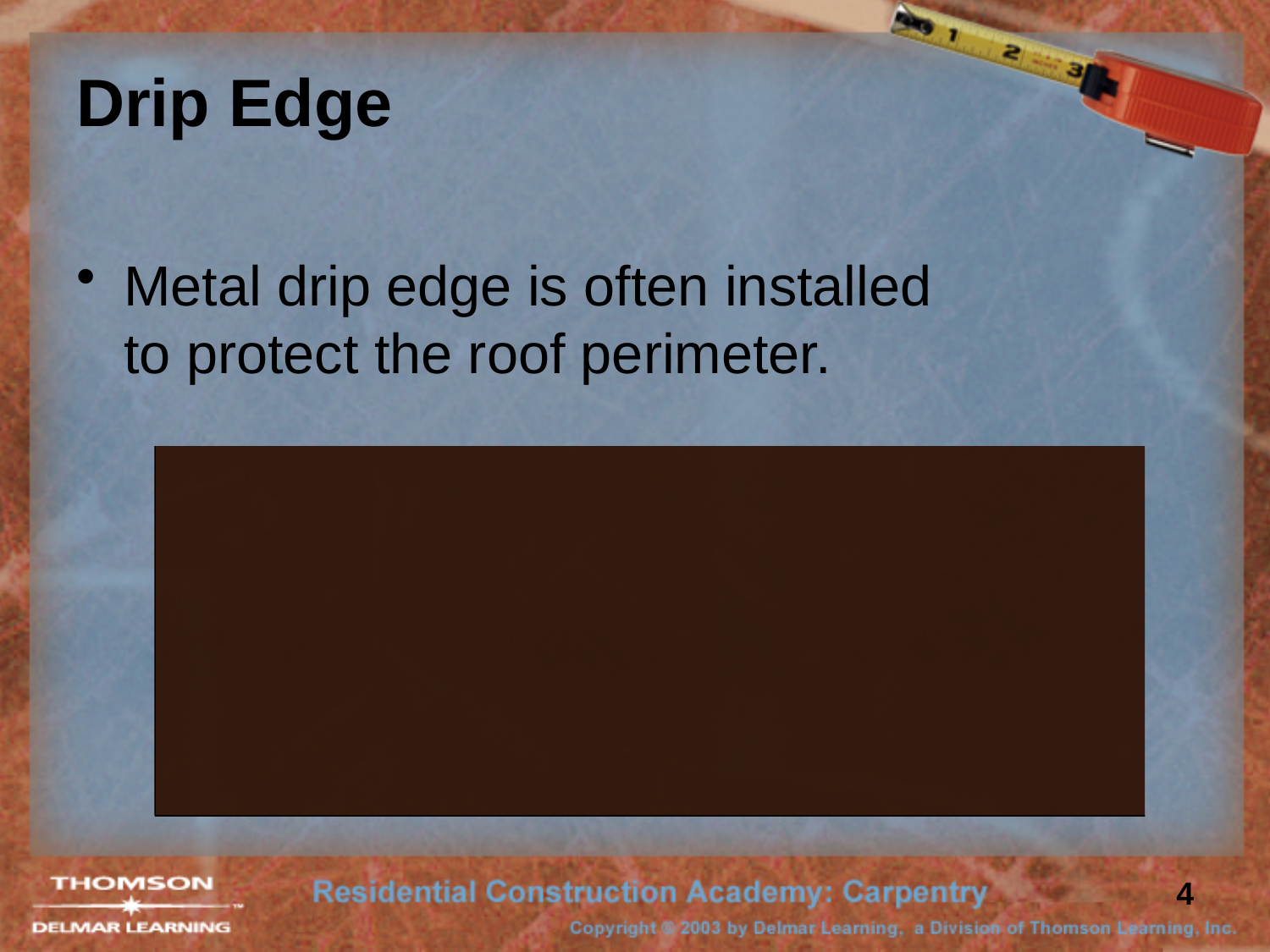

# Drip Edge
Metal drip edge is often installed to protect the roof perimeter.

4